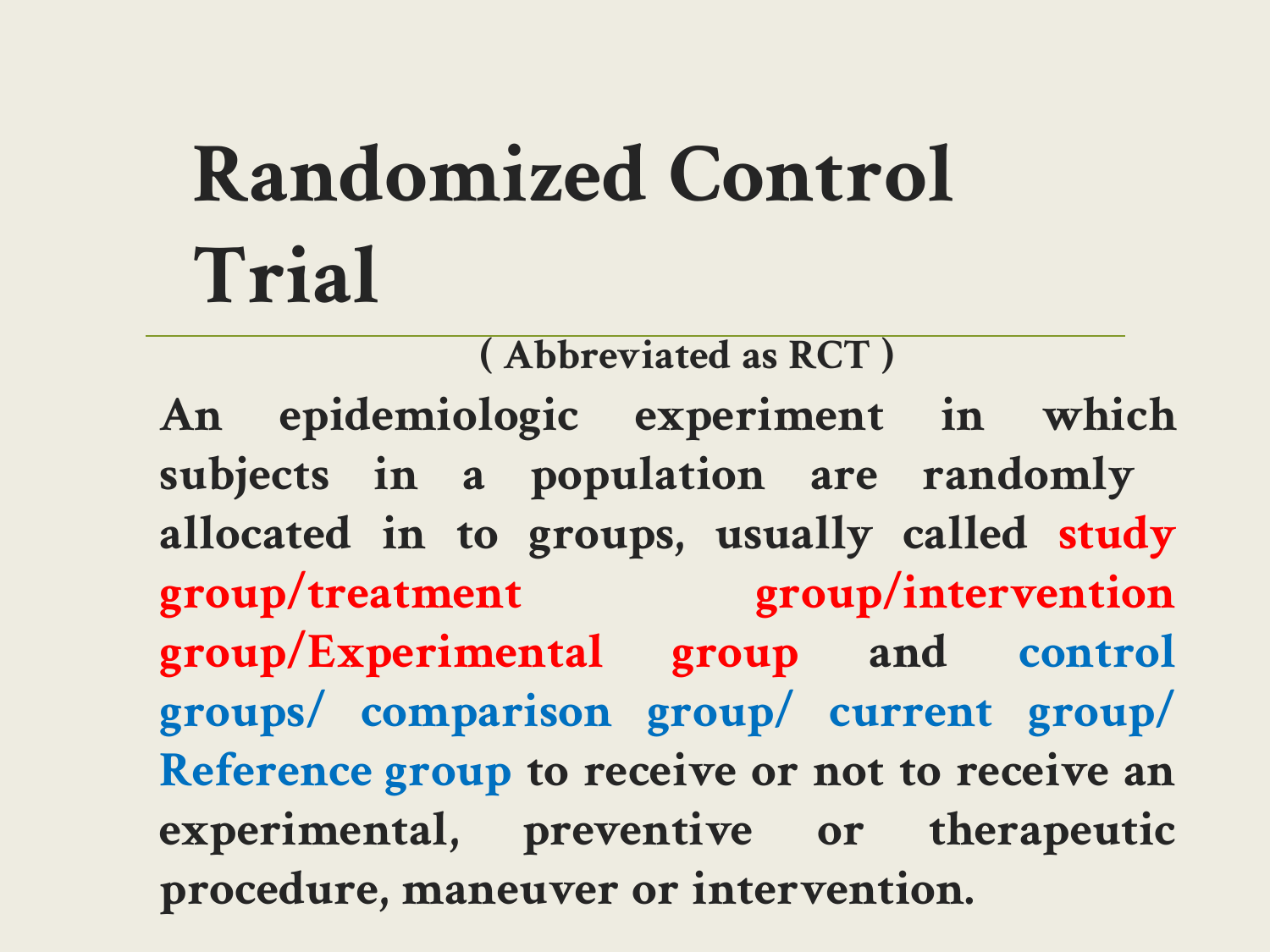

Randomized Control Trial
( Abbreviated as RCT )

An epidemiologic experiment in which subjects in a population are randomly  allocated in to groups, usually called study group/treatment group/intervention group/Experimental group and control groups/ comparison group/ current group/ Reference group to receive or not to receive an experimental, preventive or therapeutic procedure, maneuver or intervention.